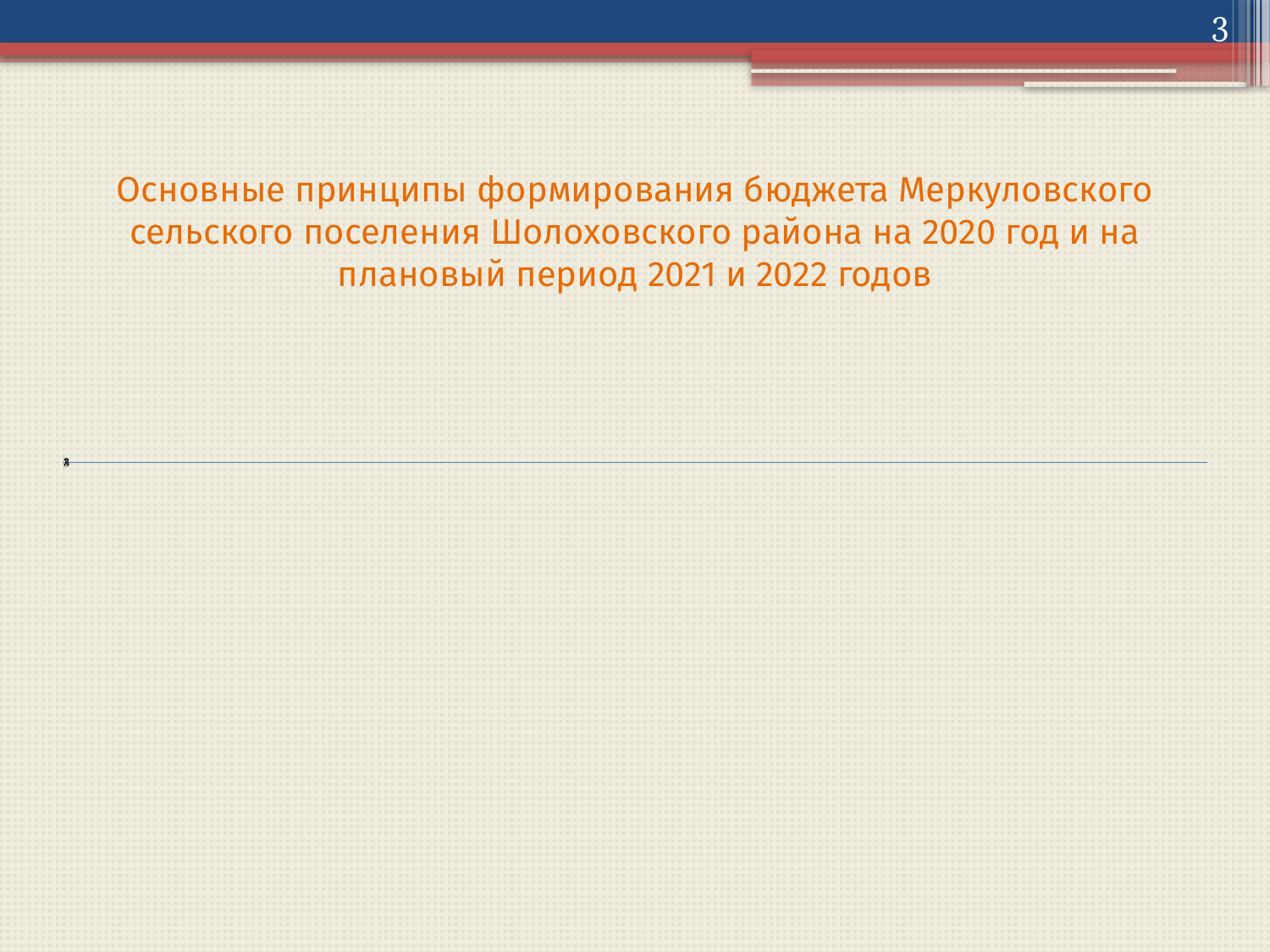

3
# Основные принципы формирования бюджета Меркуловского сельского поселения Шолоховского района на 2020 год и на плановый период 2021 и 2022 годов
1
2
Обеспечение сбалансированности бюджета
Снижение дотационности бюджета
3